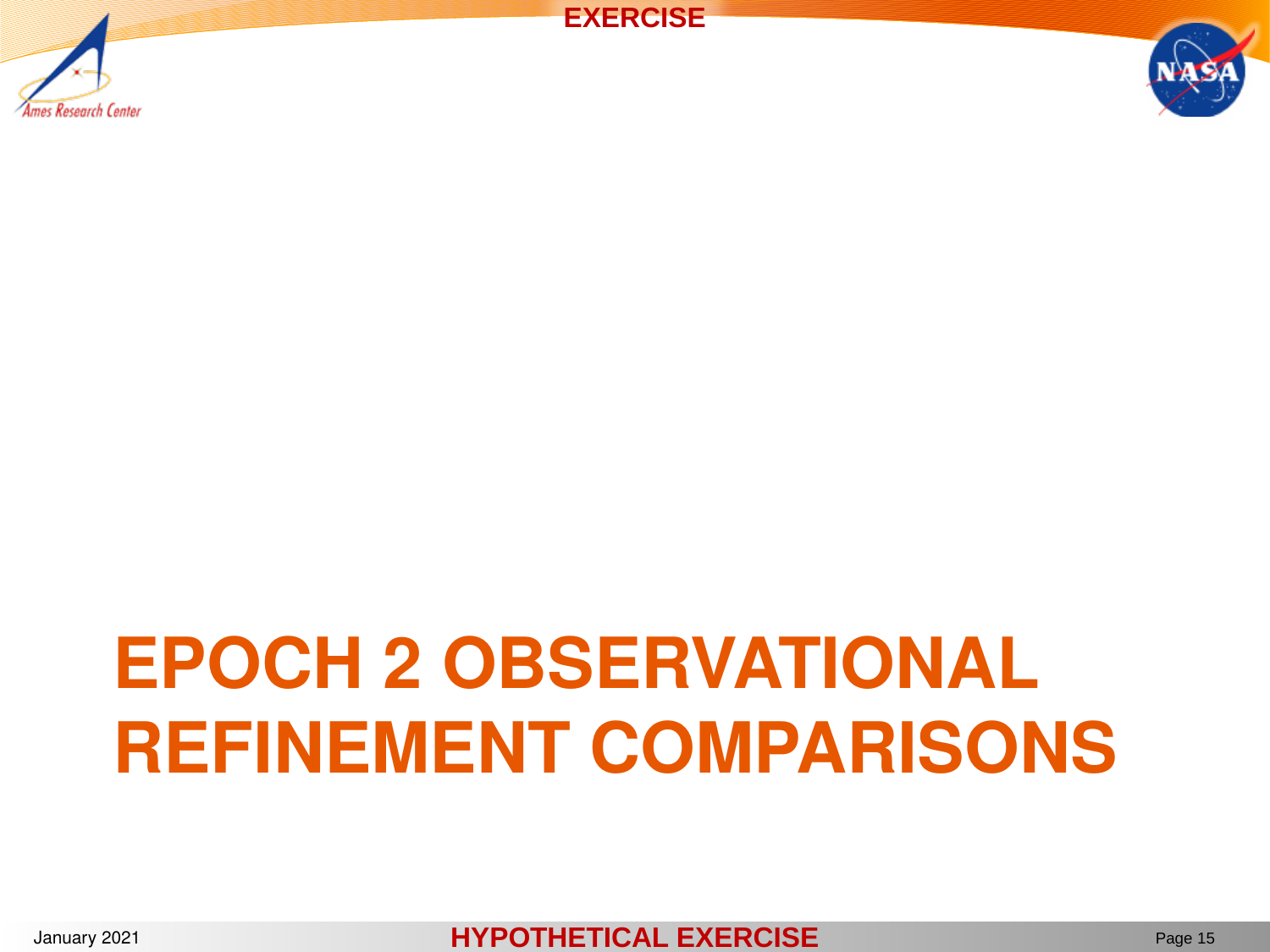

# Epoch 2 Observational Refinement Comparisons
January 2021
HYPOTHETICAL EXERCISE